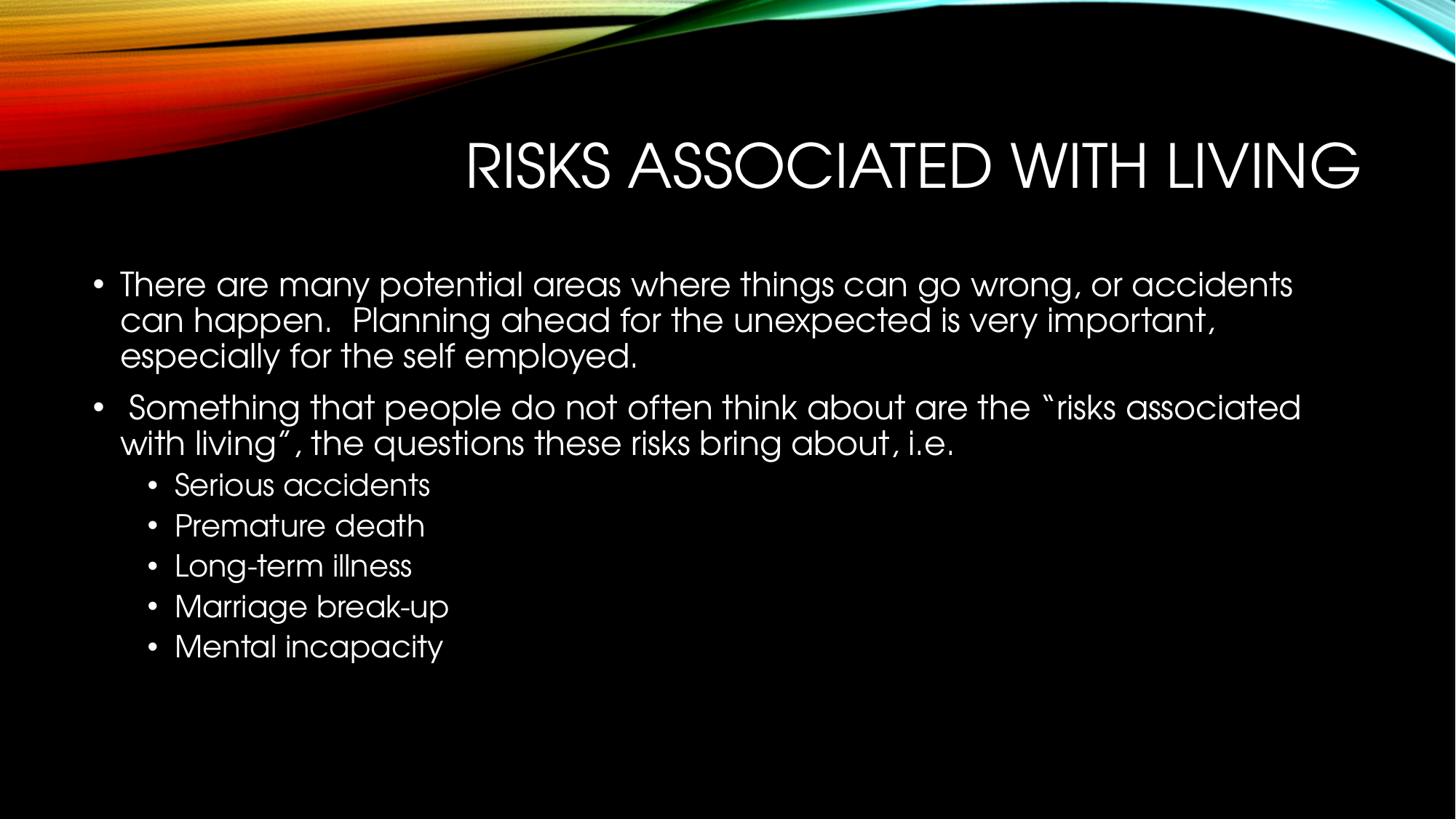

# RISKS ASSOCIATED WITH LIVING
There are many potential areas where things can go wrong, or accidents can happen.  Planning ahead for the unexpected is very important, especially for the self employed.
 Something that people do not often think about are the “risks associated with living”, the questions these risks bring about, i.e.
Serious accidents
Premature death
Long-term illness
Marriage break-up
Mental incapacity